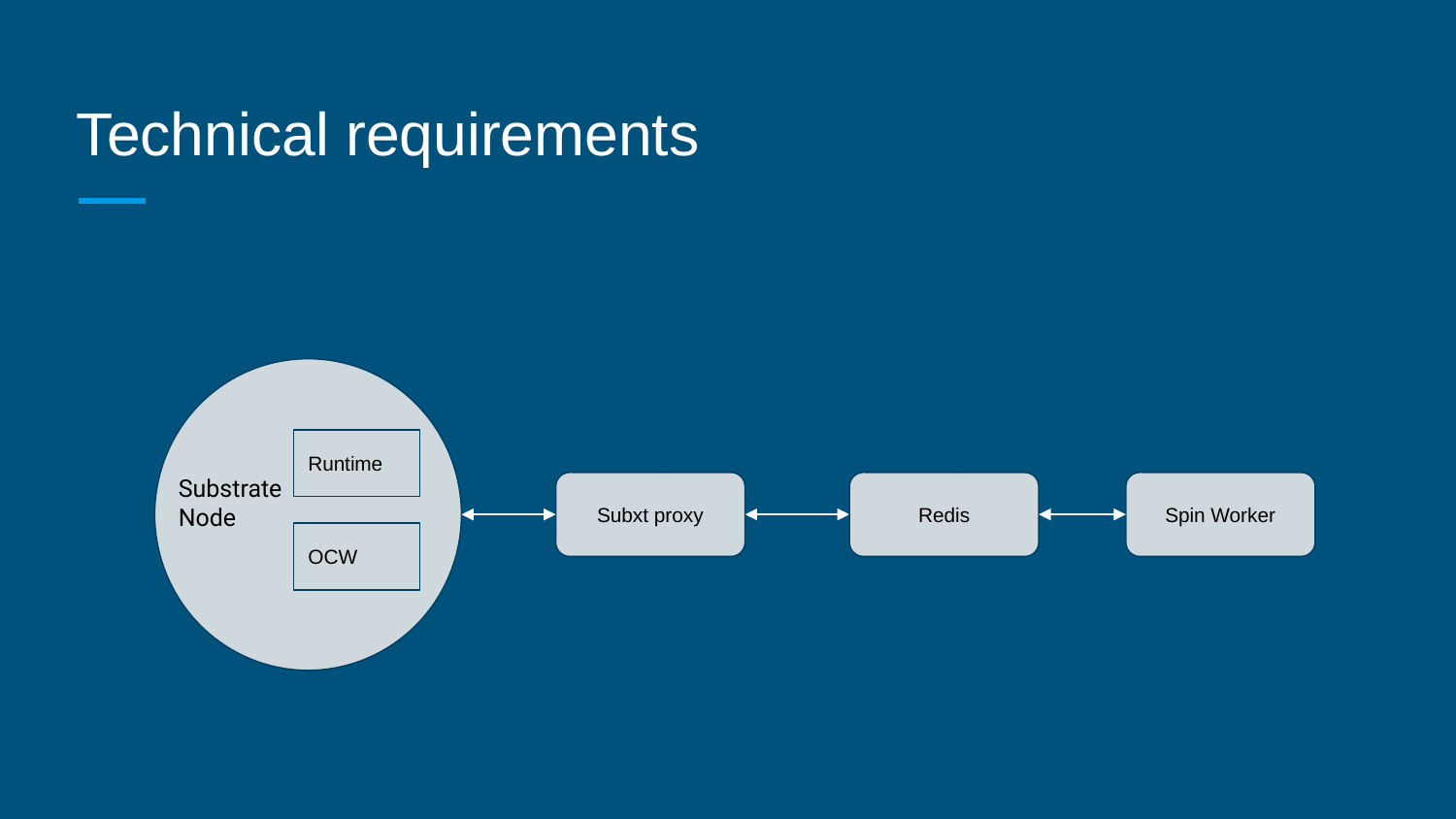

# Technical requirements

Runtime
OCW
Substrate Node
Subxt proxy
Redis
Spin Worker